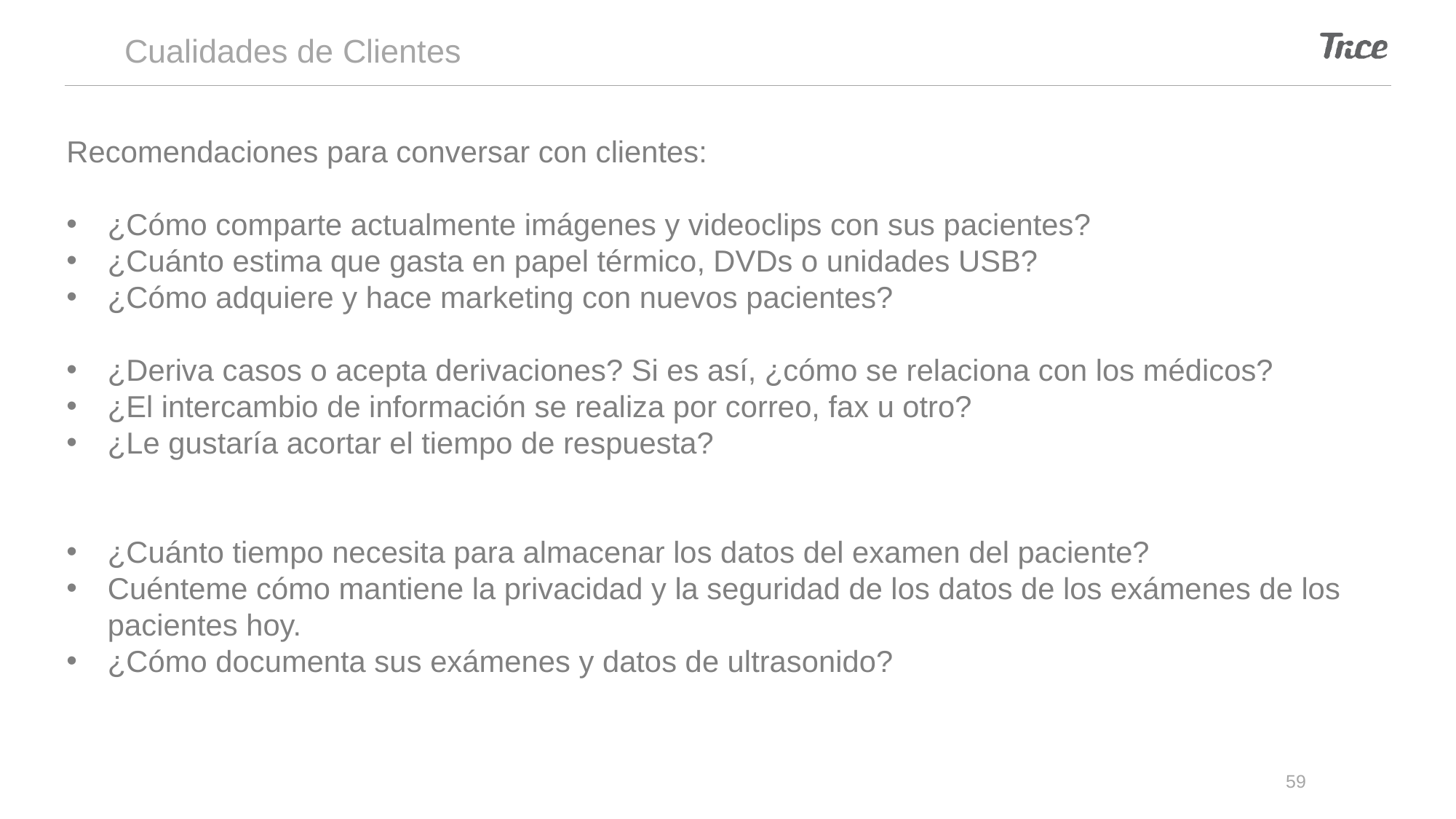

Cualidades de Clientes
Recomendaciones para conversar con clientes:

¿Cómo comparte actualmente imágenes y videoclips con sus pacientes?
¿Cuánto estima que gasta en papel térmico, DVDs o unidades USB?
¿Cómo adquiere y hace marketing con nuevos pacientes?

¿Deriva casos o acepta derivaciones? Si es así, ¿cómo se relaciona con los médicos?
¿El intercambio de información se realiza por correo, fax u otro?
¿Le gustaría acortar el tiempo de respuesta?

¿Cuánto tiempo necesita para almacenar los datos del examen del paciente?
Cuénteme cómo mantiene la privacidad y la seguridad de los datos de los exámenes de los pacientes hoy.
¿Cómo documenta sus exámenes y datos de ultrasonido?

59